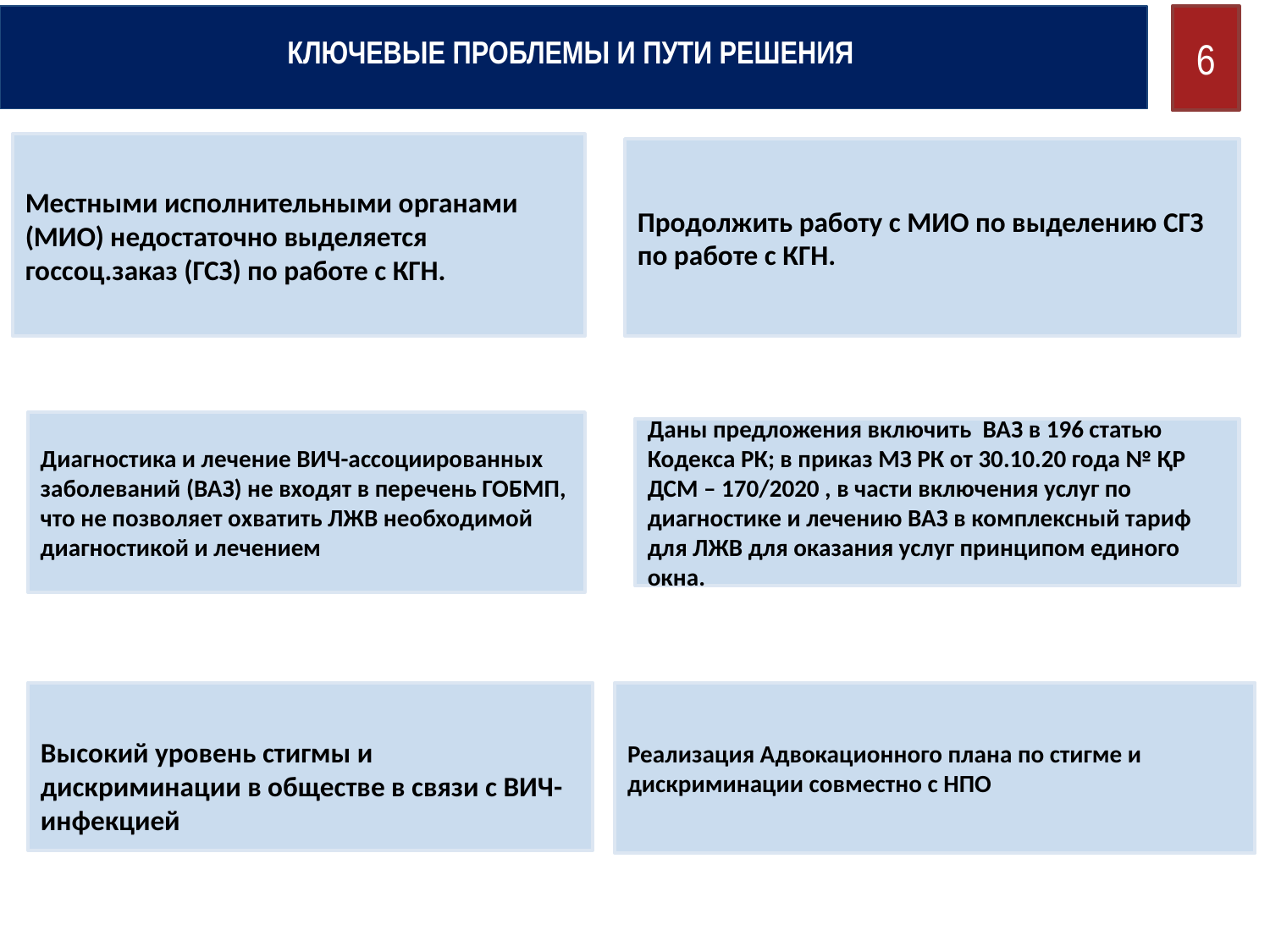

6
КЛЮЧЕВЫЕ ПРОБЛЕМЫ И ПУТИ РЕШЕНИЯ
Местными исполнительными органами (МИО) недостаточно выделяется госсоц.заказ (ГСЗ) по работе с КГН.
Продолжить работу с МИО по выделению СГЗ по работе с КГН.
Диагностика и лечение ВИЧ-ассоциированных заболеваний (ВАЗ) не входят в перечень ГОБМП, что не позволяет охватить ЛЖВ необходимой диагностикой и лечением
Даны предложения включить  ВАЗ в 196 статью Кодекса РК; в приказ МЗ РК от 30.10.20 года № ҚР ДСМ – 170/2020 , в части включения услуг по диагностике и лечению ВАЗ в комплексный тариф для ЛЖВ для оказания услуг принципом единого окна.

Высокий уровень стигмы и дискриминации в обществе в связи с ВИЧ-инфекцией
Реализация Адвокационного плана по стигме и дискриминации совместно с НПО